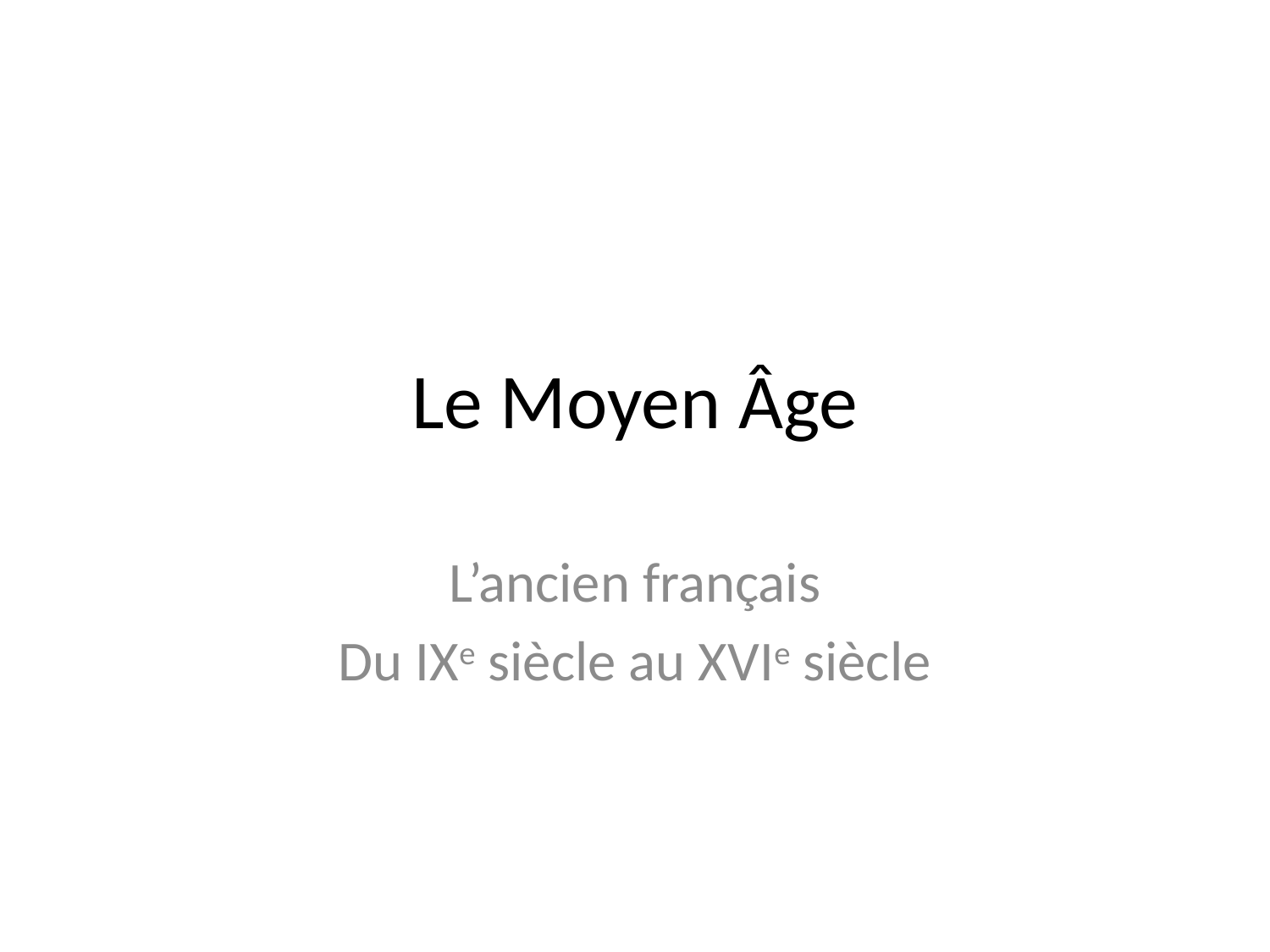

# Le Moyen Âge
L’ancien français
Du IXe siècle au XVIe siècle